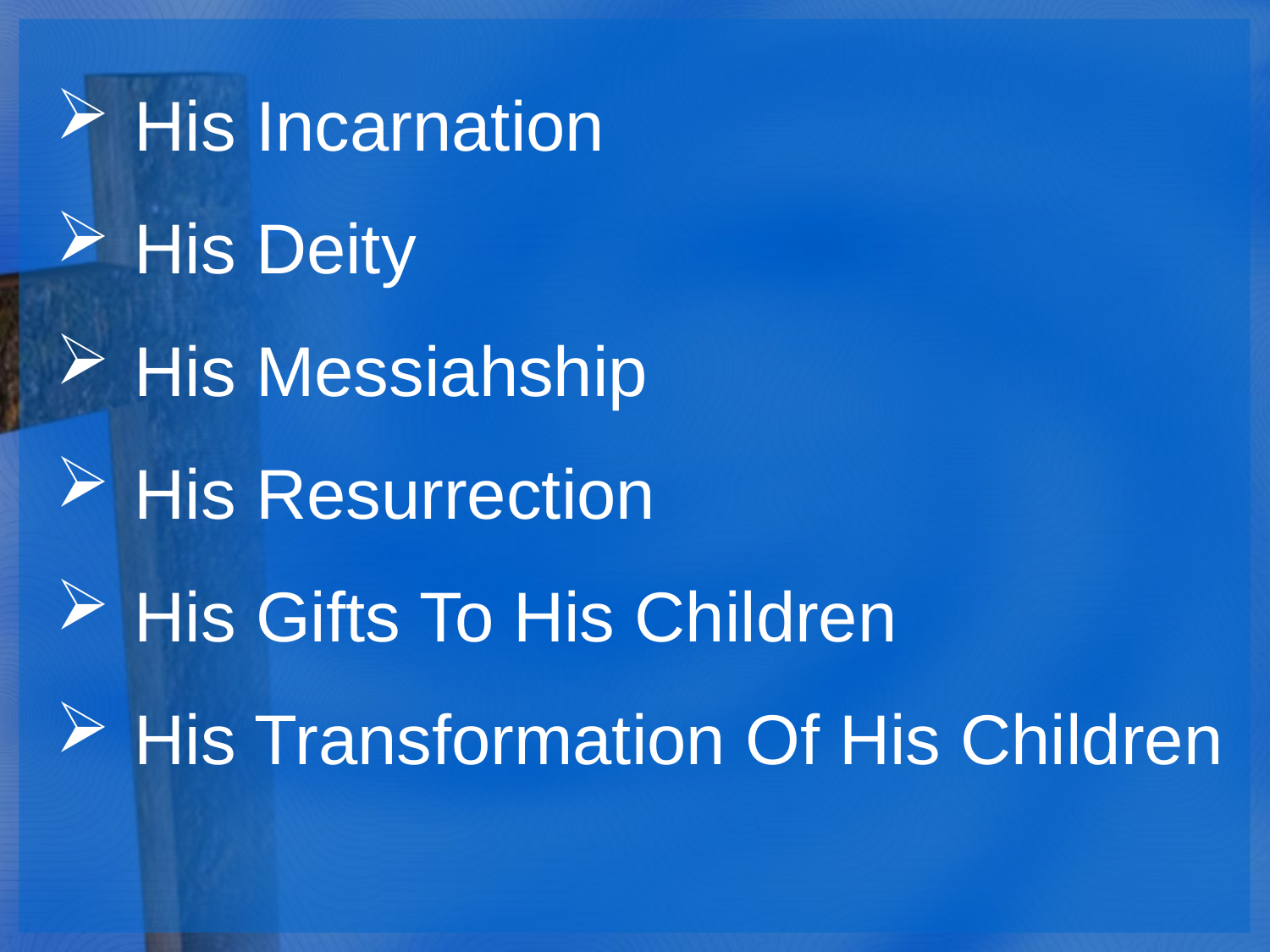

His Incarnation

His Deity

His Messiahship

His Resurrection

His Gifts To His Children

His Transformation Of His Children